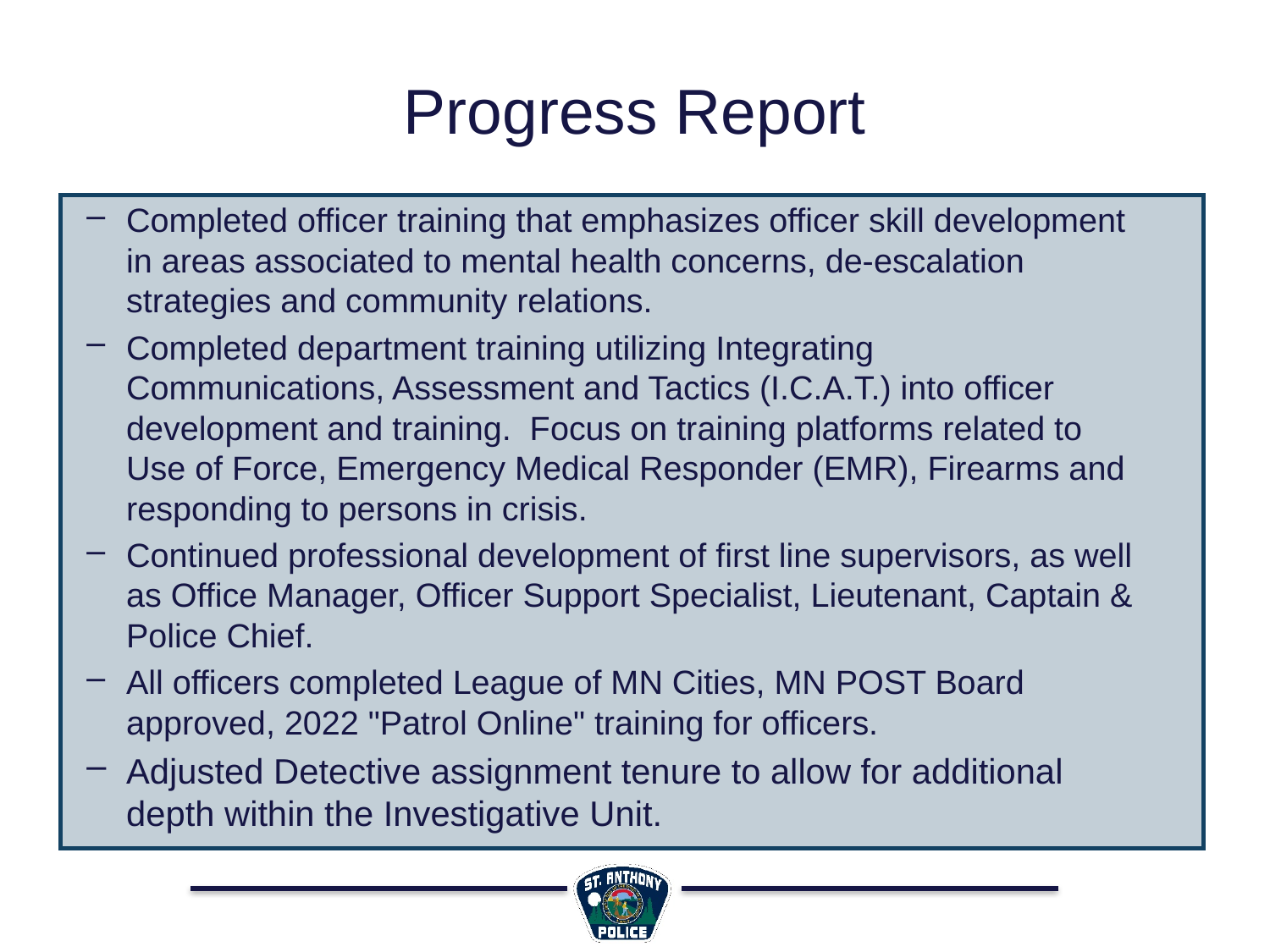

# Progress Report

Completed officer training that emphasizes officer skill development in areas associated to mental health concerns, de-escalation strategies and community relations.
Completed department training utilizing Integrating Communications, Assessment and Tactics (I.C.A.T.) into officer development and training.  Focus on training platforms related to Use of Force, Emergency Medical Responder (EMR), Firearms and responding to persons in crisis.
Continued professional development of first line supervisors, as well as Office Manager, Officer Support Specialist, Lieutenant, Captain & Police Chief.
All officers completed League of MN Cities, MN POST Board approved, 2022 "Patrol Online" training for officers.
Adjusted Detective assignment tenure to allow for additional depth within the Investigative Unit.